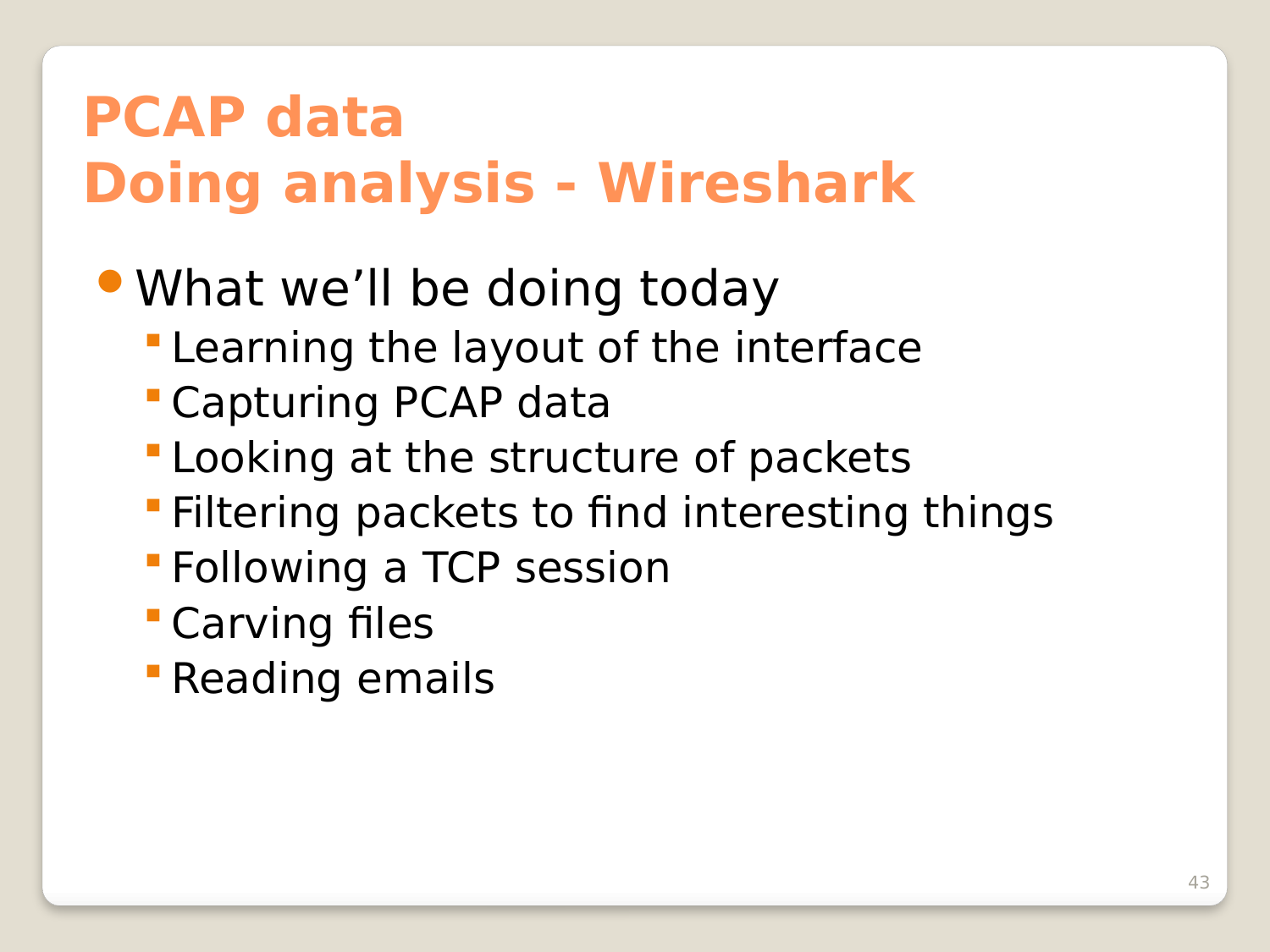

# PCAP data Doing analysis - Wireshark
What we’ll be doing today
Learning the layout of the interface
Capturing PCAP data
Looking at the structure of packets
Filtering packets to find interesting things
Following a TCP session
Carving files
Reading emails

43